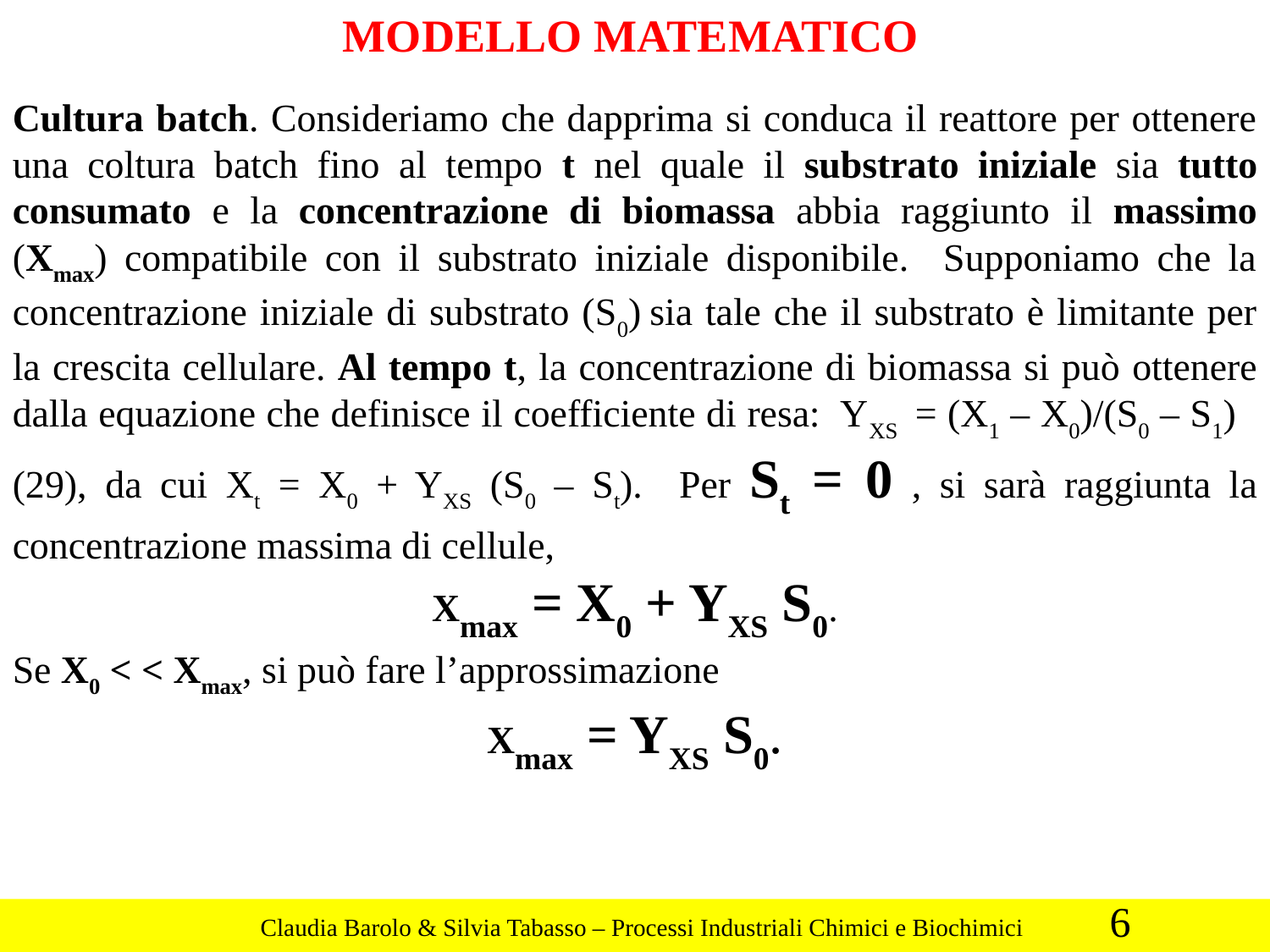

MODELLO MATEMATICO
Cultura batch. Consideriamo che dapprima si conduca il reattore per ottenere una coltura batch fino al tempo t nel quale il substrato iniziale sia tutto consumato e la concentrazione di biomassa abbia raggiunto il massimo (Xmax) compatibile con il substrato iniziale disponibile.  Supponiamo che la concentrazione iniziale di substrato (S0) sia tale che il substrato è limitante per la crescita cellulare. Al tempo t, la concentrazione di biomassa si può ottenere dalla equazione che definisce il coefficiente di resa:  YXS  = (X1 – X0)/(S0 – S1)   (29), da cui Xt = X0 + YXS (S0 – St).  Per St = 0 , si sarà raggiunta la concentrazione massima di cellule,
Xmax = X0 + YXS S0.
Se X0 < < Xmax, si può fare l’approssimazione
Xmax = YXS S0.
6